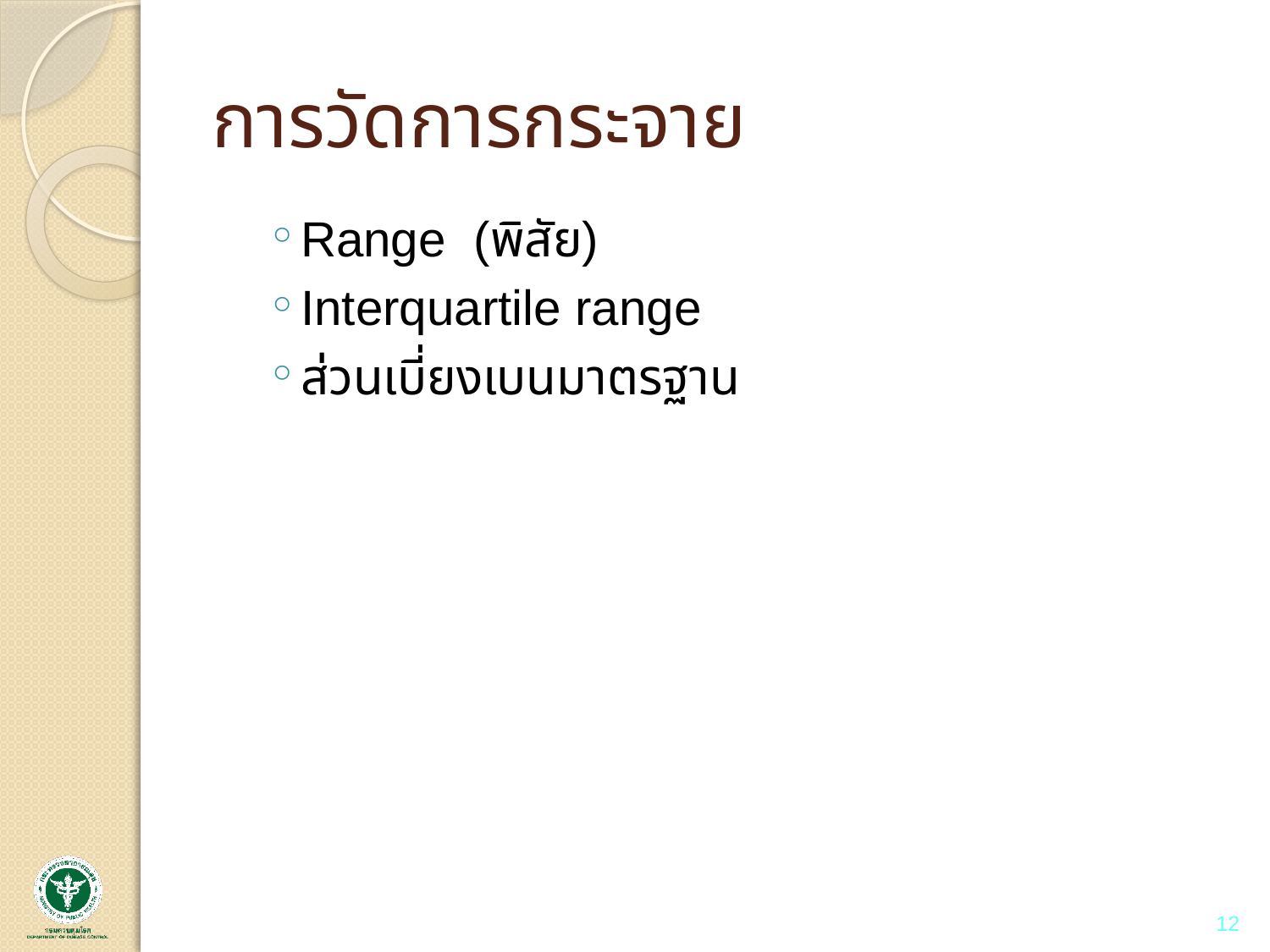

# การวัดการกระจาย
Range  (พิสัย)
Interquartile range
ส่วนเบี่ยงเบนมาตรฐาน

12